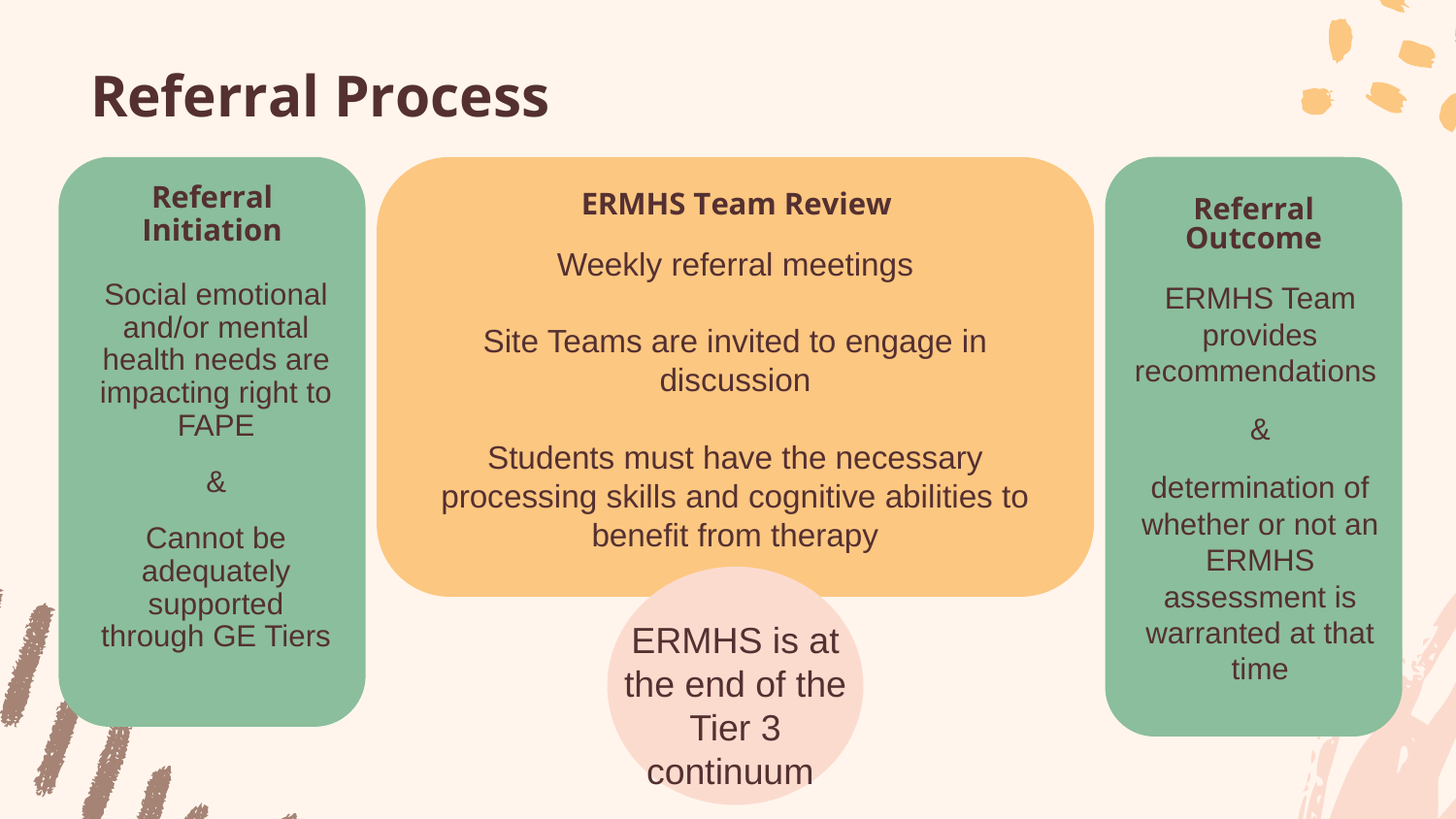

Referral Process

Referral Initiation
ERMHS Team Review
Referral
Outcome
Weekly referral meetings

Site Teams are invited to engage in discussion

Students must have the necessary processing skills and cognitive abilities to benefit from therapy
Social emotional and/or mental health needs are impacting right to FAPE

&

Cannot be adequately supported through GE Tiers
ERMHS Team provides recommendations

&

determination of whether or not an ERMHS assessment is warranted at that time

ERMHS is at the end of the
Tier 3 continuum